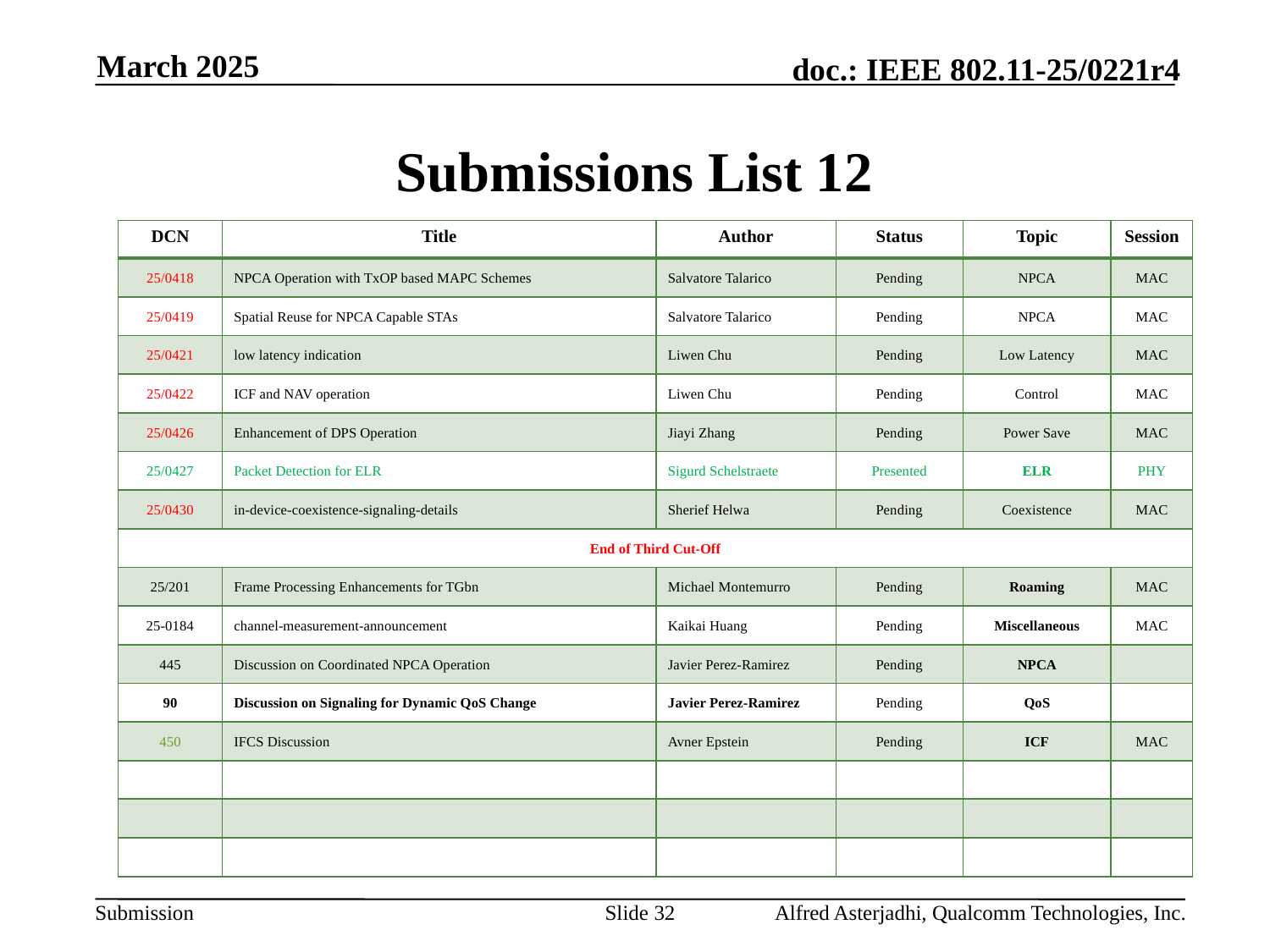

March 2025
# Submissions List 12
| DCN | Title | Author | Status | Topic | Session |
| --- | --- | --- | --- | --- | --- |
| 25/0418 | NPCA Operation with TxOP based MAPC Schemes | Salvatore Talarico | Pending | NPCA | MAC |
| 25/0419 | Spatial Reuse for NPCA Capable STAs | Salvatore Talarico | Pending | NPCA | MAC |
| 25/0421 | low latency indication | Liwen Chu | Pending | Low Latency | MAC |
| 25/0422 | ICF and NAV operation | Liwen Chu | Pending | Control | MAC |
| 25/0426 | Enhancement of DPS Operation | Jiayi Zhang | Pending | Power Save | MAC |
| 25/0427 | Packet Detection for ELR | Sigurd Schelstraete | Presented | ELR | PHY |
| 25/0430 | in-device-coexistence-signaling-details | Sherief Helwa | Pending | Coexistence | MAC |
| End of Third Cut-Off |  |  |  |  |  |
| 25/201 | Frame Processing Enhancements for TGbn | Michael Montemurro | Pending | Roaming | MAC |
| 25-0184 | channel-measurement-announcement | Kaikai Huang | Pending | Miscellaneous | MAC |
| 445 | Discussion on Coordinated NPCA Operation | Javier Perez-Ramirez | Pending | NPCA |  |
| 90 | Discussion on Signaling for Dynamic QoS Change | Javier Perez-Ramirez | Pending | QoS |  |
| 450 | IFCS Discussion | Avner Epstein | Pending | ICF | MAC |
|  |  |  |  |  |  |
|  |  |  |  |  |  |
|  |  |  |  |  |  |
Slide 32
Alfred Asterjadhi, Qualcomm Technologies, Inc.